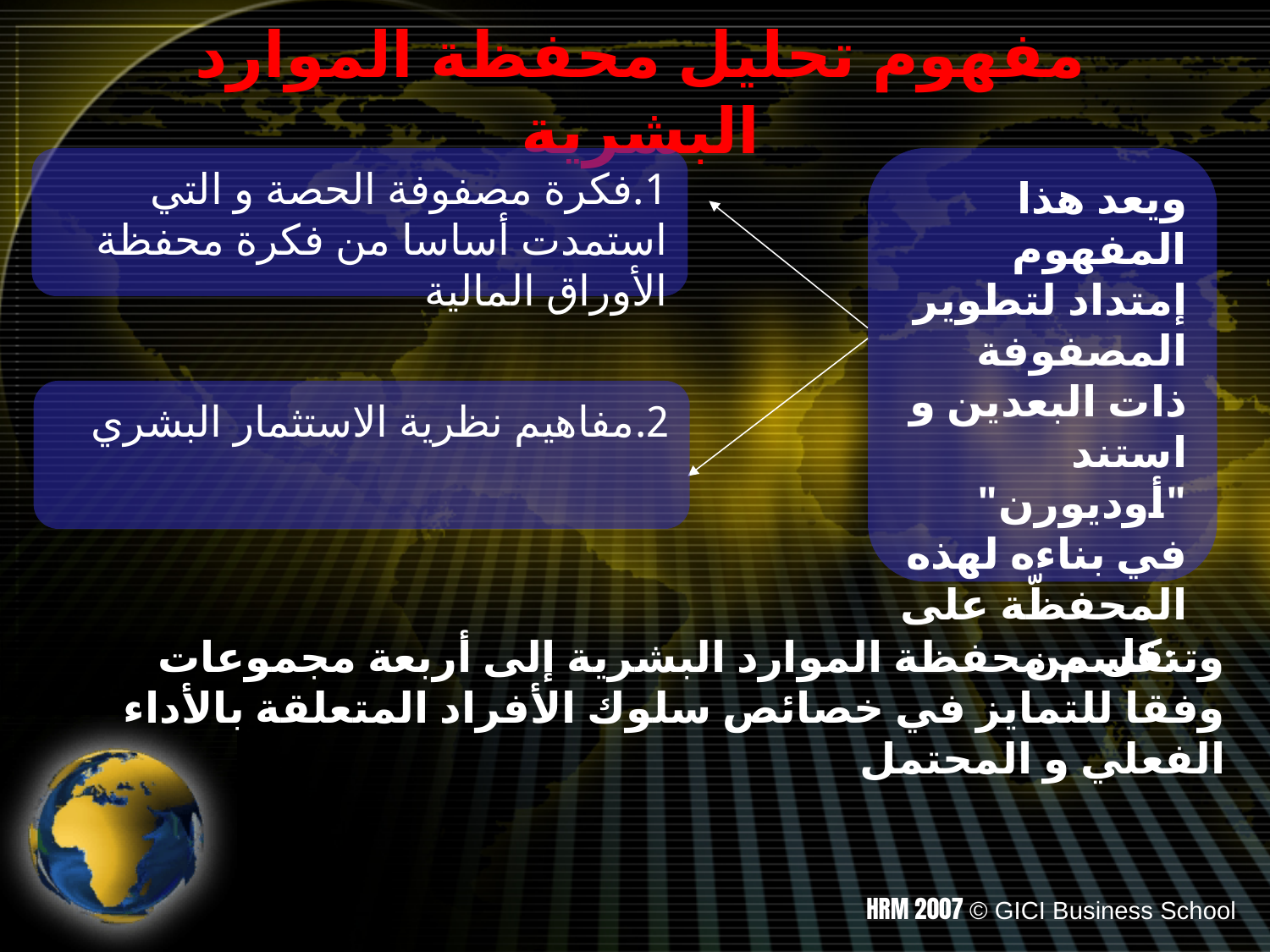

# مفهوم تحليل محفظة الموارد البشرية
1.فكرة مصفوفة الحصة و التي استمدت أساسا من فكرة محفظة الأوراق المالية
ويعد هذا المفهوم إمتداد لتطوير المصفوفة ذات البعدين و استند "أوديورن" في بناءه لهذه المحفظّة على كل من:
2.مفاهيم نظرية الاستثمار البشري
وتنقسم محفظة الموارد البشرية إلى أربعة مجموعات وفقا للتمايز في خصائص سلوك الأفراد المتعلقة بالأداء الفعلي و المحتمل